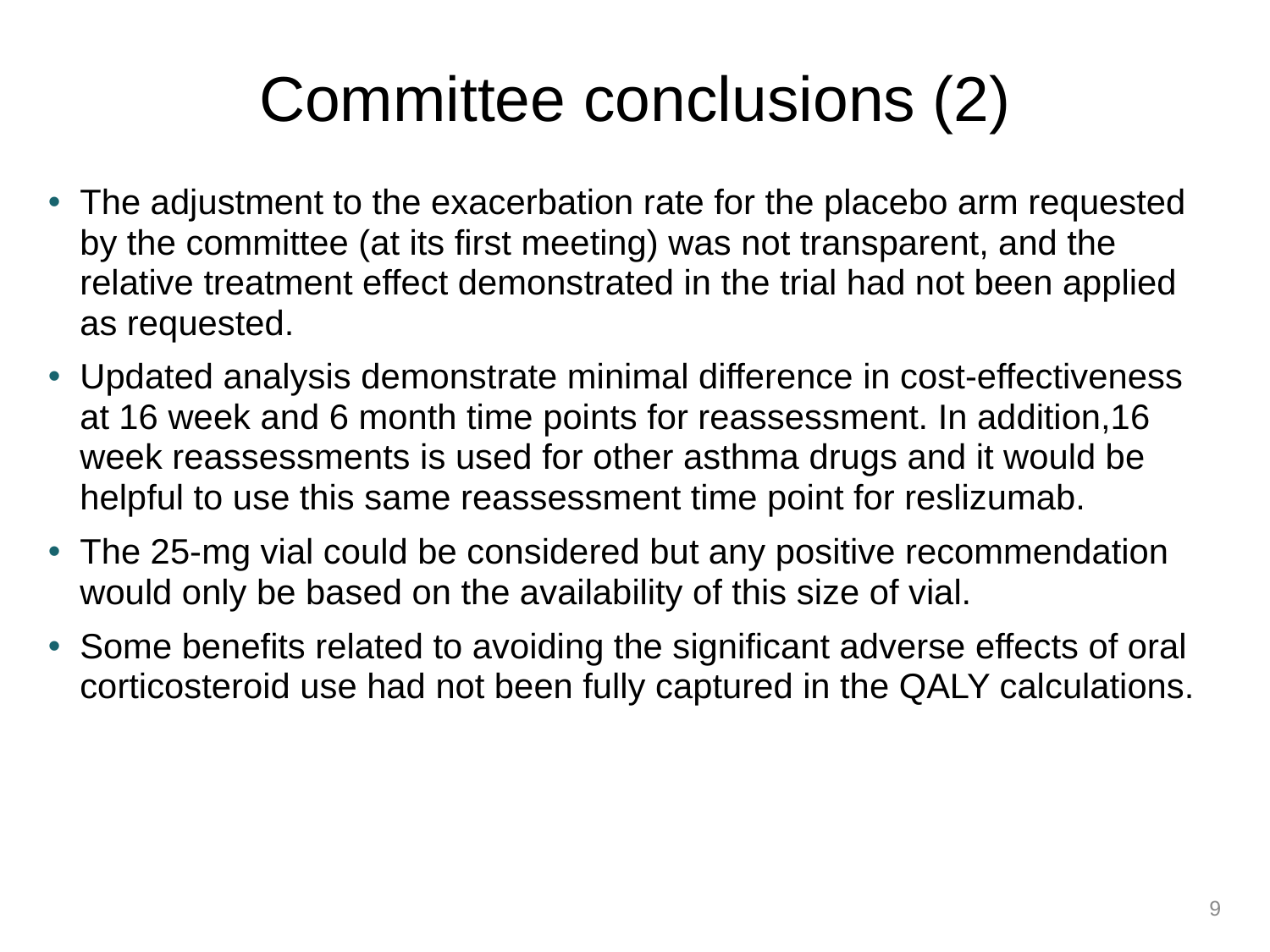

# Committee conclusions (2)
The adjustment to the exacerbation rate for the placebo arm requested by the committee (at its first meeting) was not transparent, and the relative treatment effect demonstrated in the trial had not been applied as requested.
Updated analysis demonstrate minimal difference in cost-effectiveness at 16 week and 6 month time points for reassessment. In addition,16 week reassessments is used for other asthma drugs and it would be helpful to use this same reassessment time point for reslizumab.
The 25-mg vial could be considered but any positive recommendation would only be based on the availability of this size of vial.
Some benefits related to avoiding the significant adverse effects of oral corticosteroid use had not been fully captured in the QALY calculations.
9